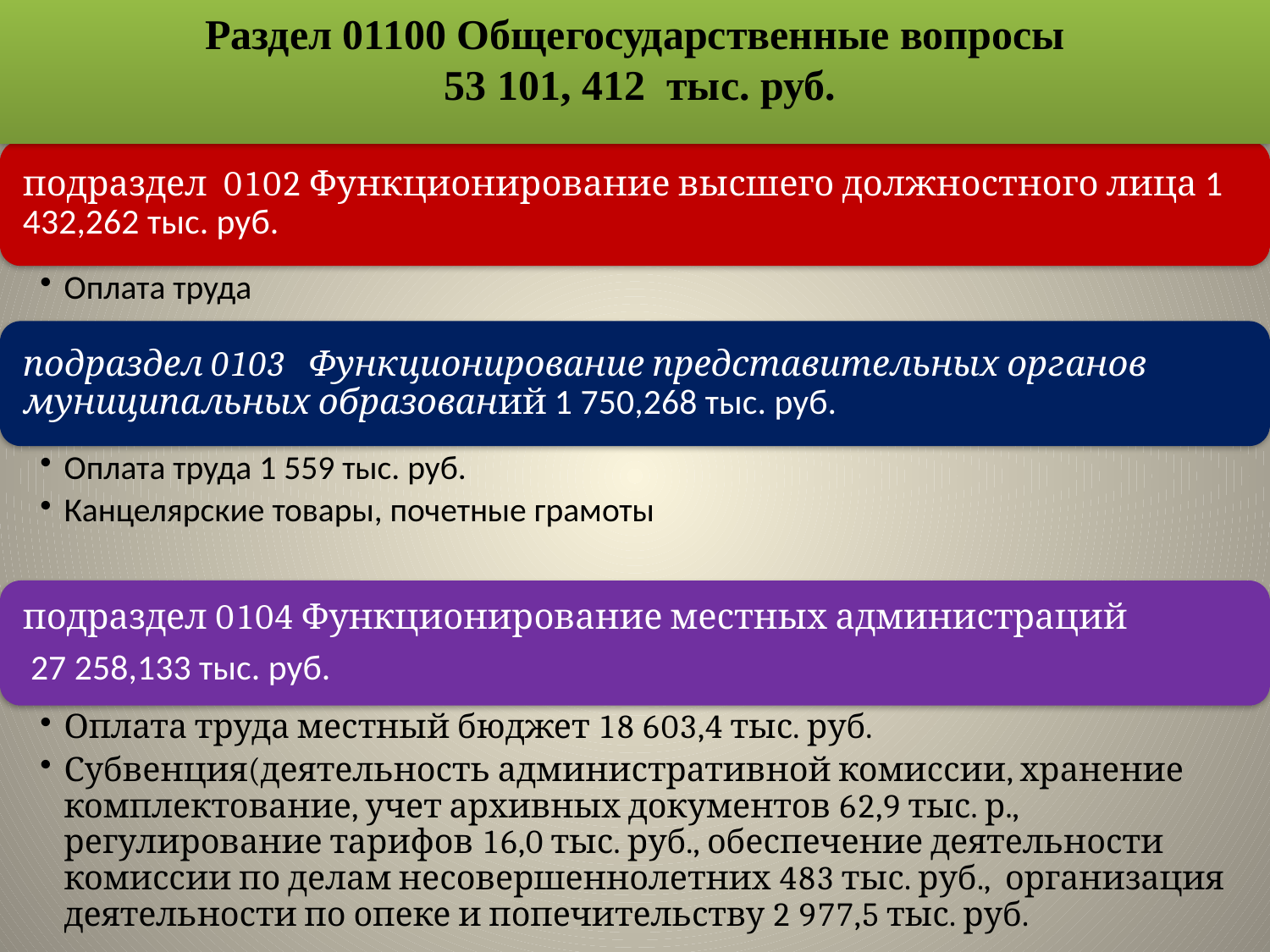

# Раздел 01100 Общегосударственные вопросы 53 101, 412  тыс. руб.
подраздел  0102 Функционирование высшего должностного лица 1 432,262 тыс. руб.
Оплата труда
подраздел 0103   Функционирование представительных органов муниципальных образований 1 750,268 тыс. руб.
Оплата труда 1 559 тыс. руб.
Канцелярские товары, почетные грамоты

подраздел 0104 Функционирование местных администраций
 27 258,133 тыс. руб.
Оплата труда местный бюджет 18 603,4 тыс. руб.
Субвенция(деятельность административной комиссии, хранение комплектование, учет архивных документов 62,9 тыс. р., регулирование тарифов 16,0 тыс. руб., обеспечение деятельности комиссии по делам несовершеннолетних 483 тыс. руб.,  организация деятельности по опеке и попечительству 2 977,5 тыс. руб.